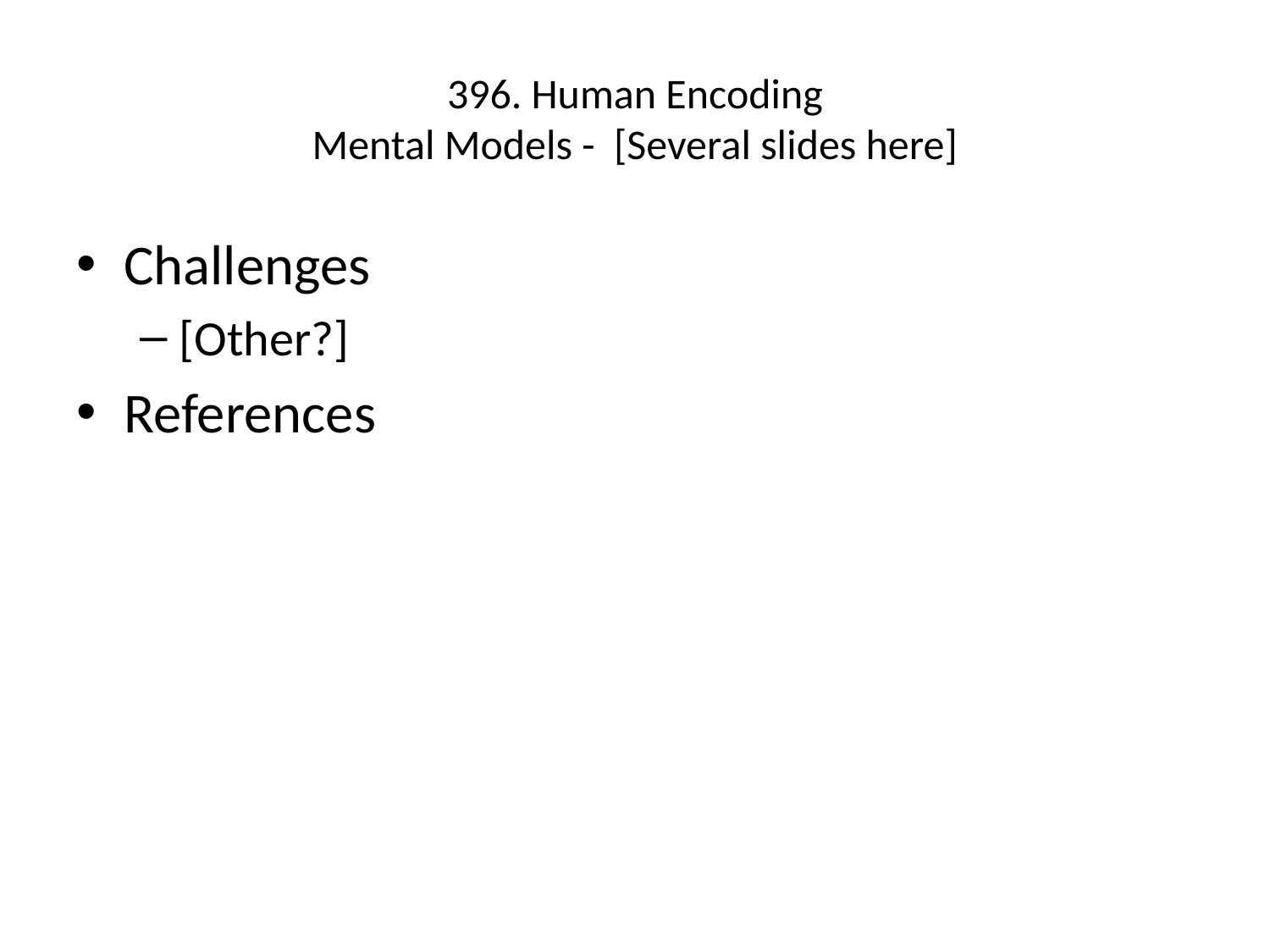

# 396. Human Encoding Mental Models -  [Several slides here]
Challenges
[Other?]
References